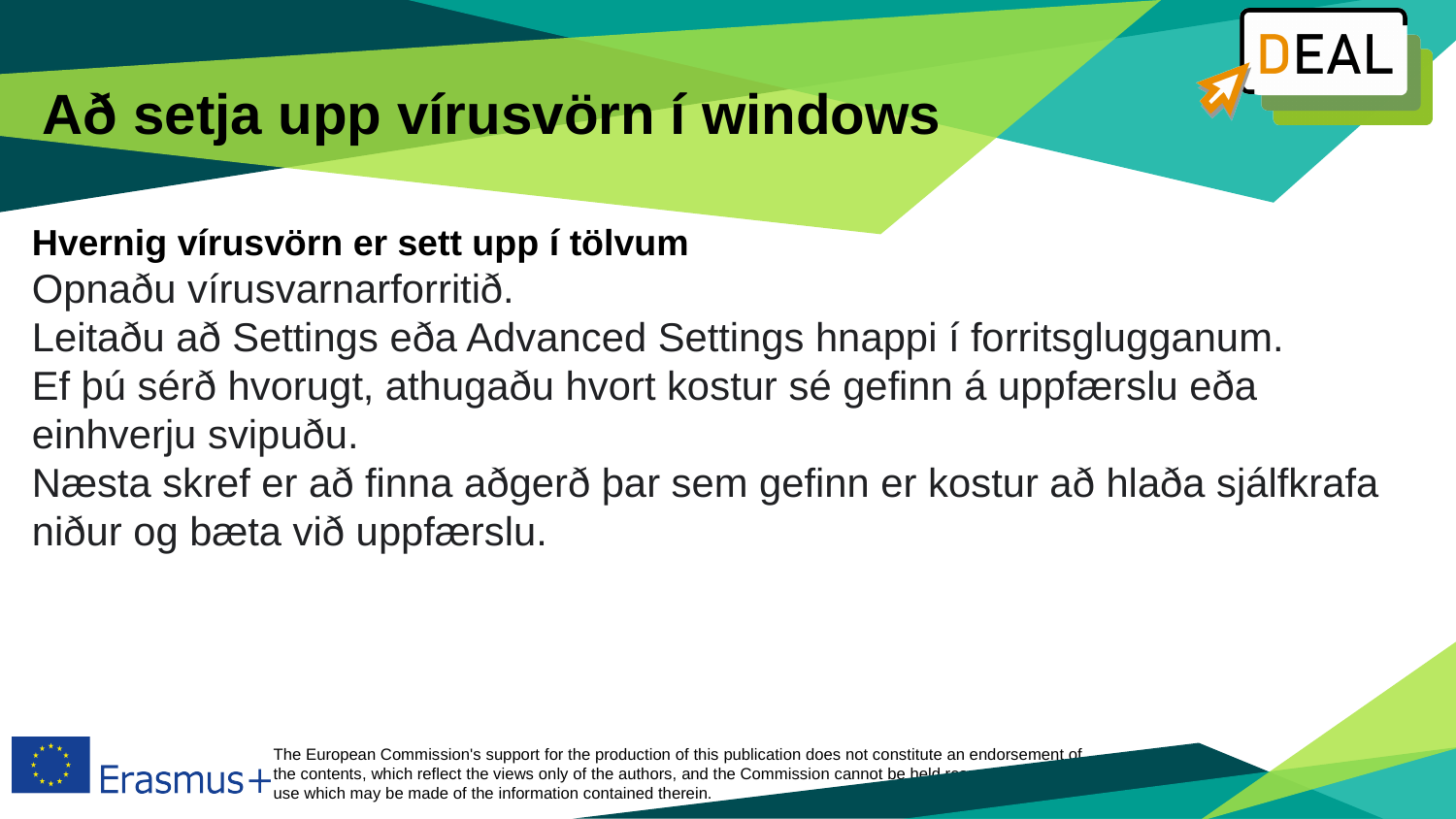

# Að setja upp vírusvörn í windows
Hvernig vírusvörn er sett upp í tölvum
Opnaðu vírusvarnarforritið.
Leitaðu að Settings eða Advanced Settings hnappi í forritsglugganum.
Ef þú sérð hvorugt, athugaðu hvort kostur sé gefinn á uppfærslu eða einhverju svipuðu.
Næsta skref er að finna aðgerð þar sem gefinn er kostur að hlaða sjálfkrafa niður og bæta við uppfærslu.